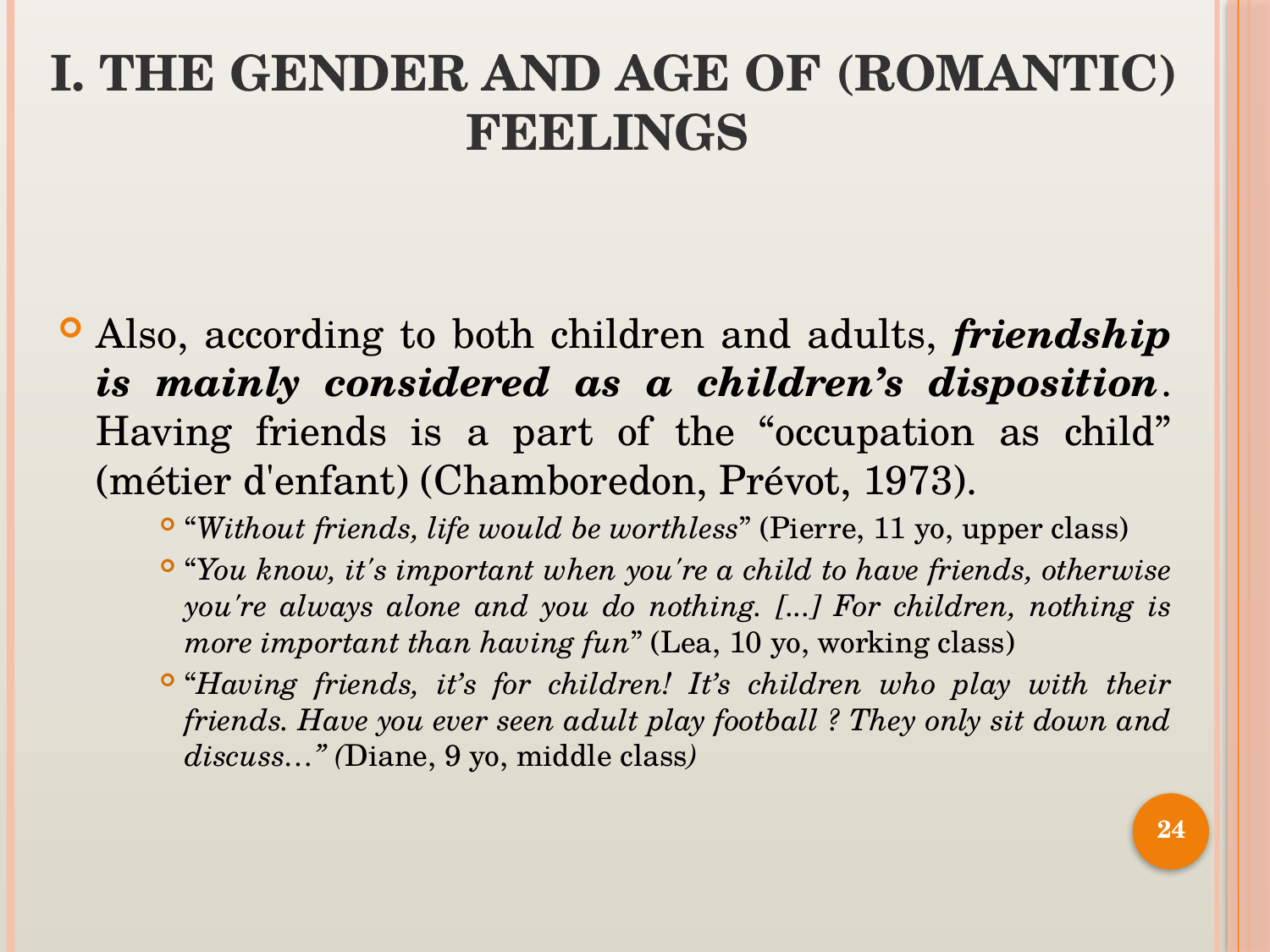

# I. The Gender and Age of (Romantic) Feelings
Also, according to both children and adults, friendship is mainly considered as a children’s disposition. Having friends is a part of the “occupation as child” (métier d'enfant) (Chamboredon, Prévot, 1973).
“Without friends, life would be worthless” (Pierre, 11 yo, upper class)
“You know, it's important when you're a child to have friends, otherwise you're always alone and you do nothing. [...] For children, nothing is more important than having fun” (Lea, 10 yo, working class)
“Having friends, it’s for children! It’s children who play with their friends. Have you ever seen adult play football ? They only sit down and discuss…” (Diane, 9 yo, middle class)

24